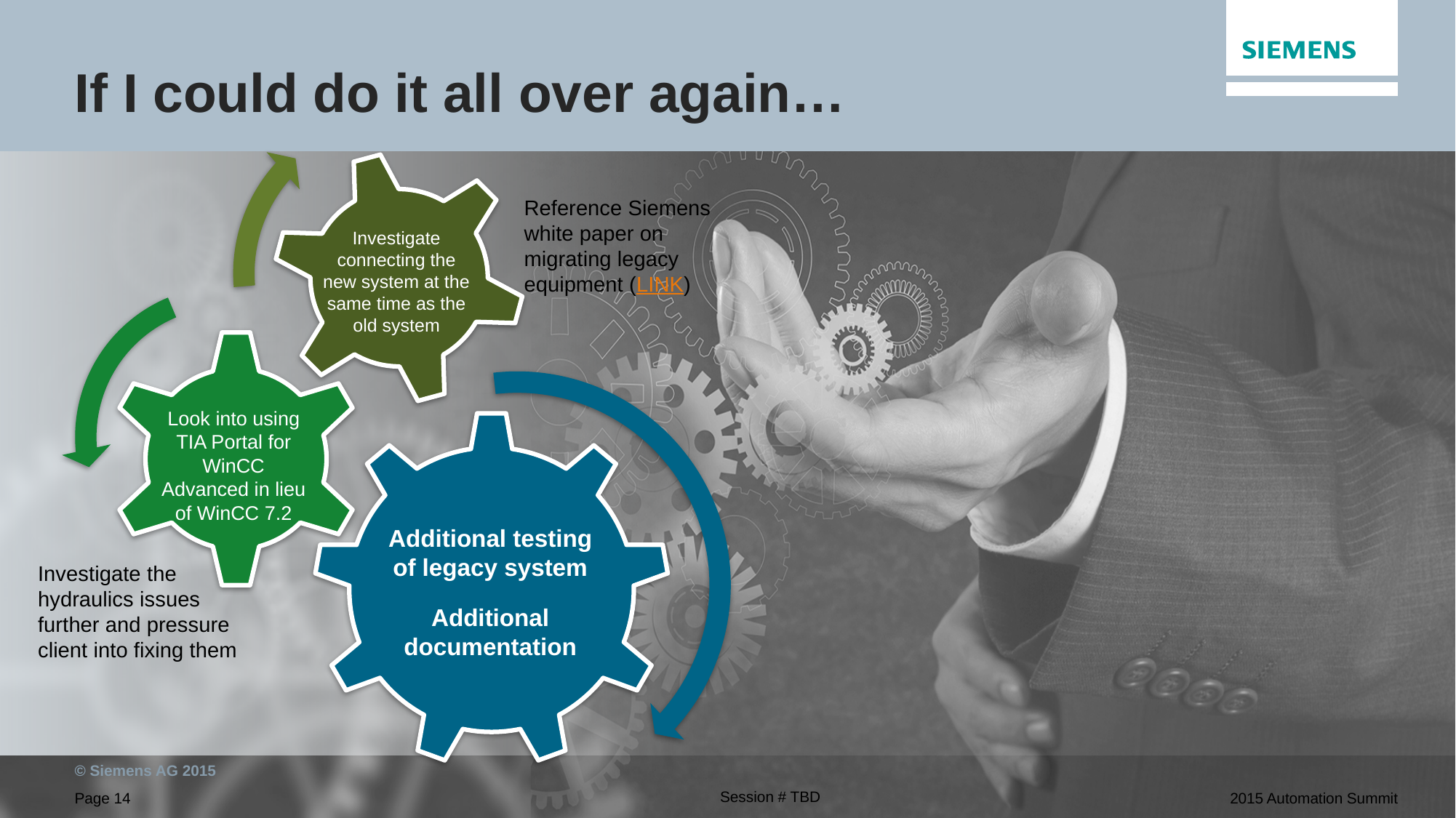

# If I could do it all over again…

Reference Siemens white paper on migrating legacy equipment (LINK)
Investigate connecting the new system at the same time as the old system

Look into using TIA Portal for WinCC Advanced in lieu of WinCC 7.2

Additional testing of legacy system
Additional documentation

Investigate the hydraulics issues further and pressure client into fixing them